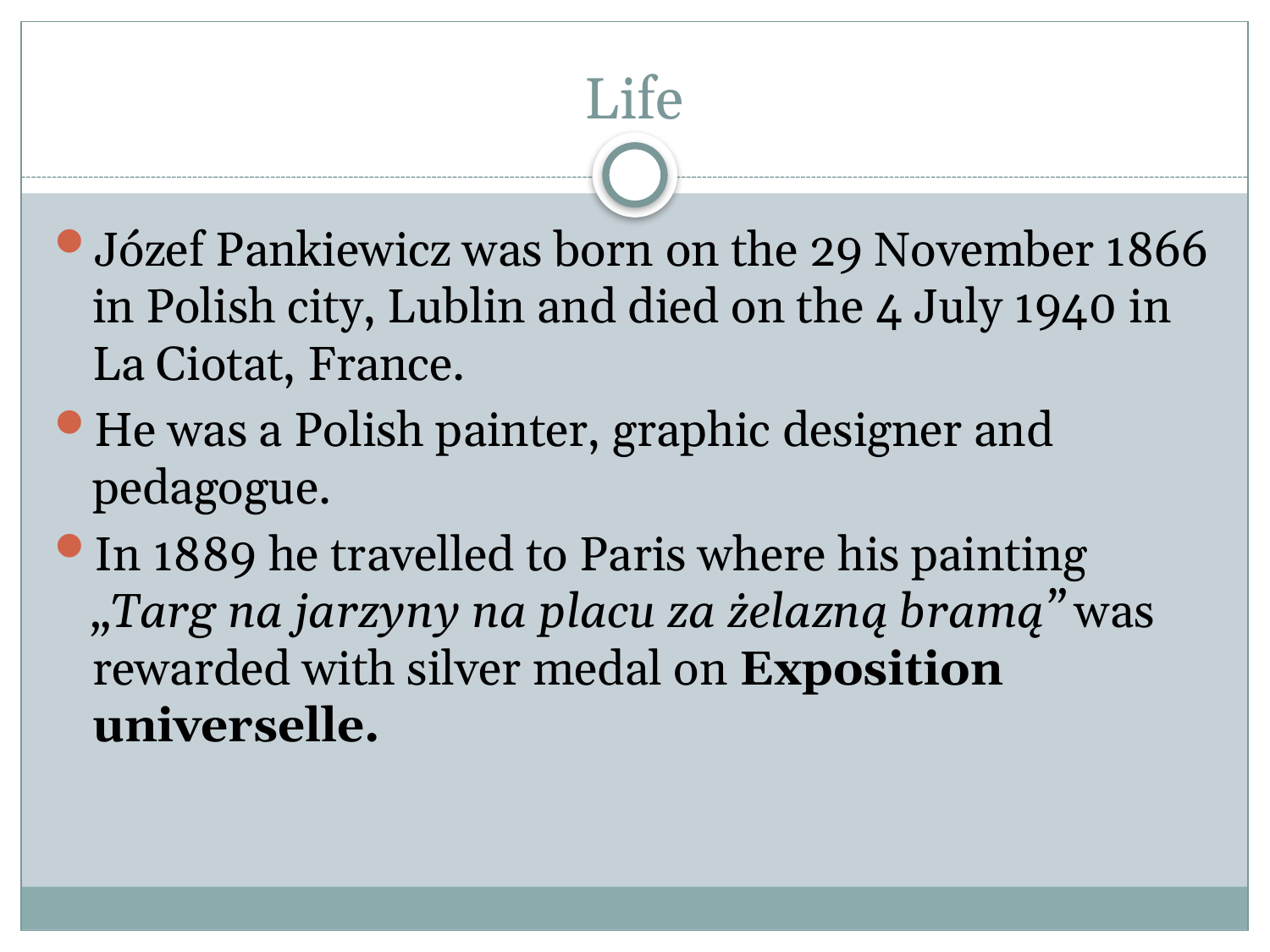

# Life
Józef Pankiewicz was born on the 29 November 1866 in Polish city, Lublin and died on the 4 July 1940 in La Ciotat, France.
He was a Polish painter, graphic designer and pedagogue.
In 1889 he travelled to Paris where his painting „Targ na jarzyny na placu za żelazną bramą” was rewarded with silver medal on Exposition universelle.